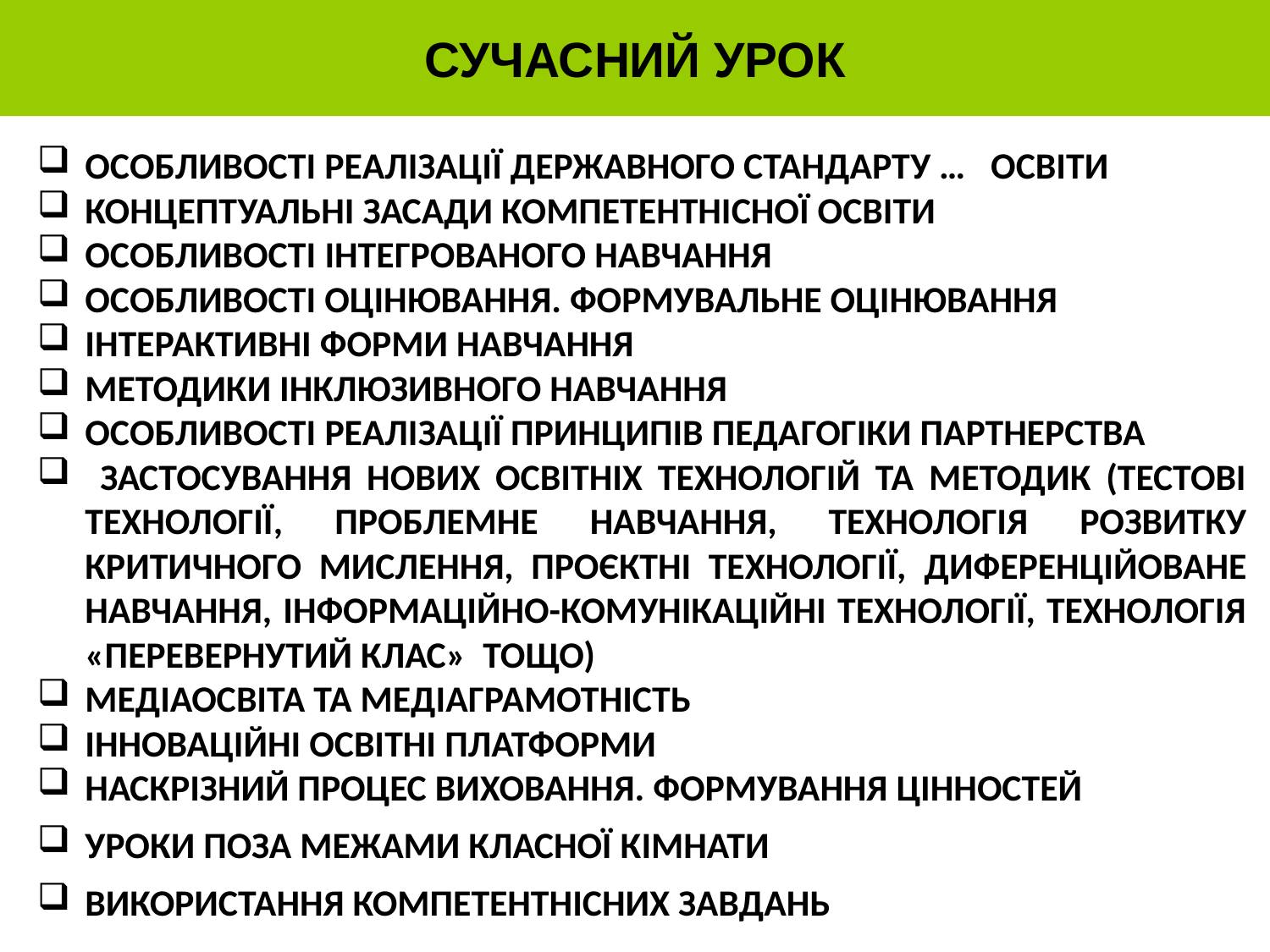

СУЧАСНИЙ УРОК
ОСОБЛИВОСТІ РЕАЛІЗАЦІЇ ДЕРЖАВНОГО СТАНДАРТУ …   ОСВІТИ
КОНЦЕПТУАЛЬНІ ЗАСАДИ КОМПЕТЕНТНІСНОЇ ОСВІТИ
ОСОБЛИВОСТІ ІНТЕГРОВАНОГО НАВЧАННЯ
ОСОБЛИВОСТІ ОЦІНЮВАННЯ. ФОРМУВАЛЬНЕ ОЦІНЮВАННЯ
ІНТЕРАКТИВНІ ФОРМИ НАВЧАННЯ
МЕТОДИКИ ІНКЛЮЗИВНОГО НАВЧАННЯ
ОСОБЛИВОСТІ РЕАЛІЗАЦІЇ ПРИНЦИПІВ ПЕДАГОГІКИ ПАРТНЕРСТВА
 ЗАСТОСУВАННЯ НОВИХ ОСВІТНІХ ТЕХНОЛОГІЙ ТА МЕТОДИК (ТЕСТОВІ ТЕХНОЛОГІЇ, ПРОБЛЕМНЕ НАВЧАННЯ, ТЕХНОЛОГІЯ РОЗВИТКУ КРИТИЧНОГО МИСЛЕННЯ, ПРОЄКТНІ ТЕХНОЛОГІЇ, ДИФЕРЕНЦІЙОВАНЕ НАВЧАННЯ, ІНФОРМАЦІЙНО-КОМУНІКАЦІЙНІ ТЕХНОЛОГІЇ, ТЕХНОЛОГІЯ «ПЕРЕВЕРНУТИЙ КЛАС»  ТОЩО)
МЕДІАОСВІТА ТА МЕДІАГРАМОТНІСТЬ
ІННОВАЦІЙНІ ОСВІТНІ ПЛАТФОРМИ
НАСКРІЗНИЙ ПРОЦЕС ВИХОВАННЯ. ФОРМУВАННЯ ЦІННОСТЕЙ
УРОКИ ПОЗА МЕЖАМИ КЛАСНОЇ КІМНАТИ
ВИКОРИСТАННЯ КОМПЕТЕНТНІСНИХ ЗАВДАНЬ